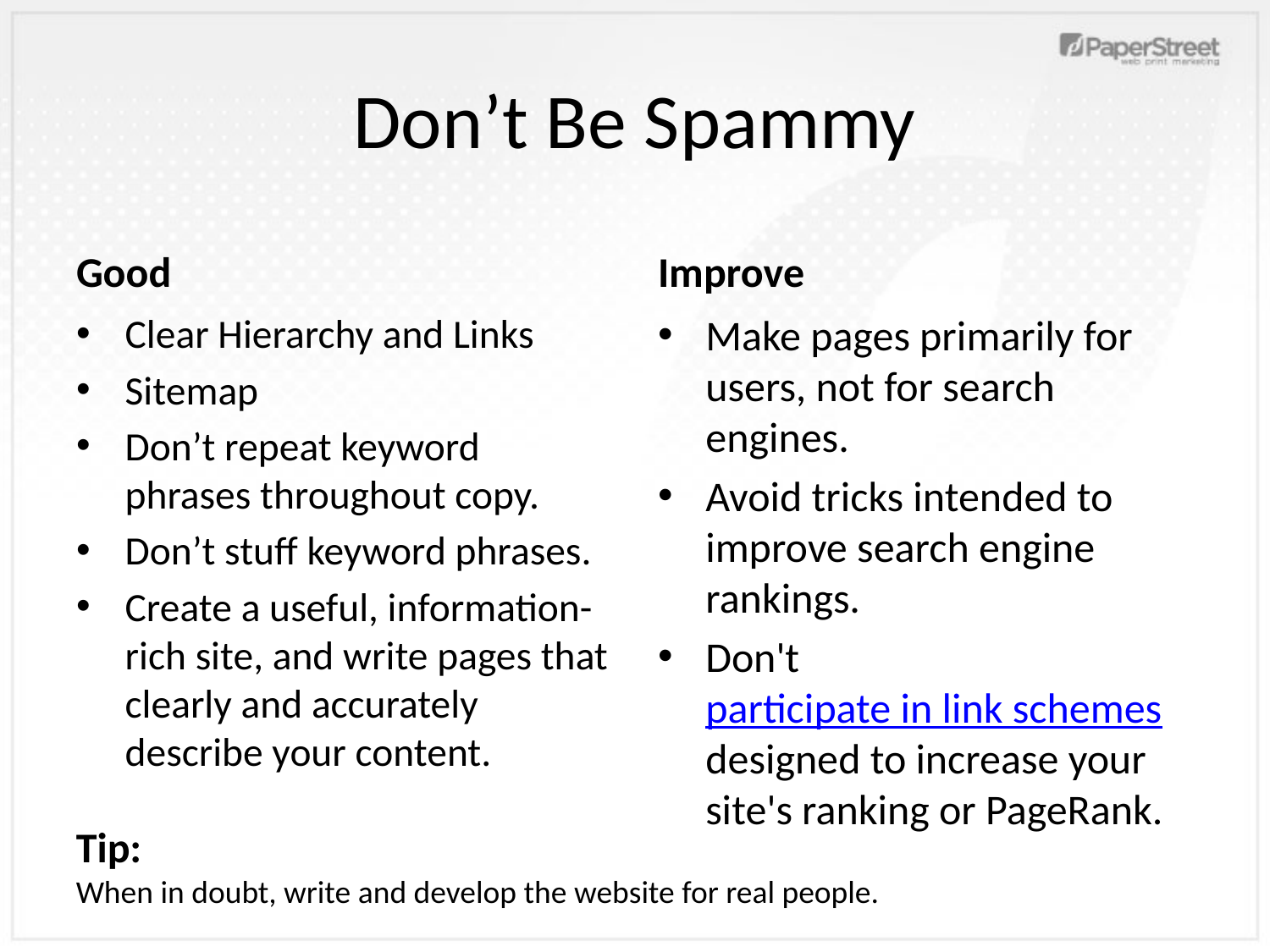

# Don’t Be Spammy
Good
Improve
Clear Hierarchy and Links
Sitemap
Don’t repeat keyword phrases throughout copy.
Don’t stuff keyword phrases.
Create a useful, information-rich site, and write pages that clearly and accurately describe your content.

Make pages primarily for users, not for search engines.
Avoid tricks intended to improve search engine rankings.
Don't participate in link schemes designed to increase your site's ranking or PageRank.
Tip:
When in doubt, write and develop the website for real people.